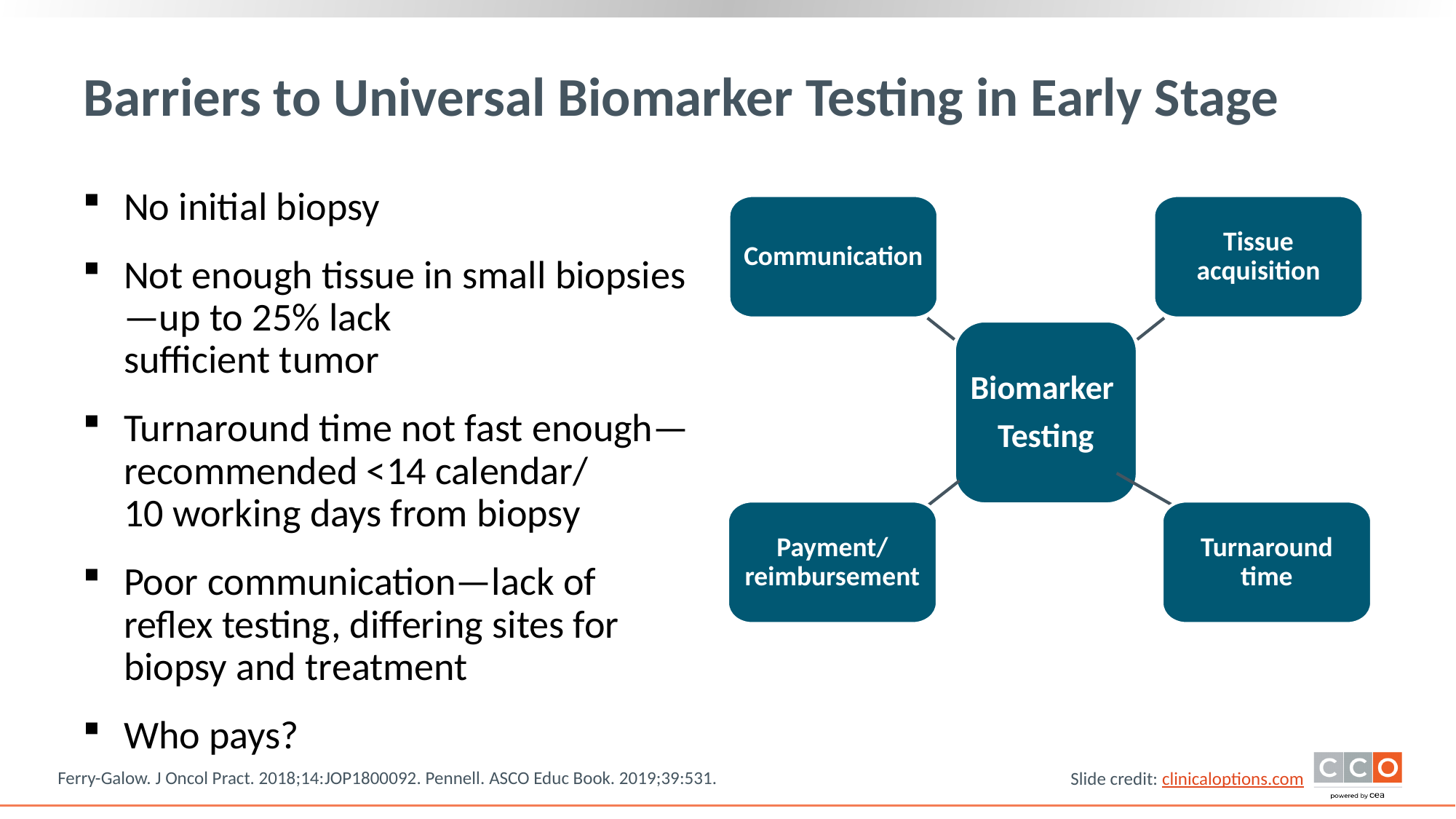

# Barriers to Universal Biomarker Testing in Early Stage
Oncology Team Members
No initial biopsy
Not enough tissue in small biopsies—up to 25% lack
sufficient tumor
Turnaround time not fast enough— recommended <14 calendar/
10 working days from biopsy
Poor communication—lack of reflex testing, differing sites for biopsy and treatment
Who pays?
Communication
Tissue acquisition
Biomarker
Testing

Payment/
reimbursement
Turnaround time
Ferry-Galow. J Oncol Pract. 2018;14:JOP1800092. Pennell. ASCO Educ Book. 2019;39:531.